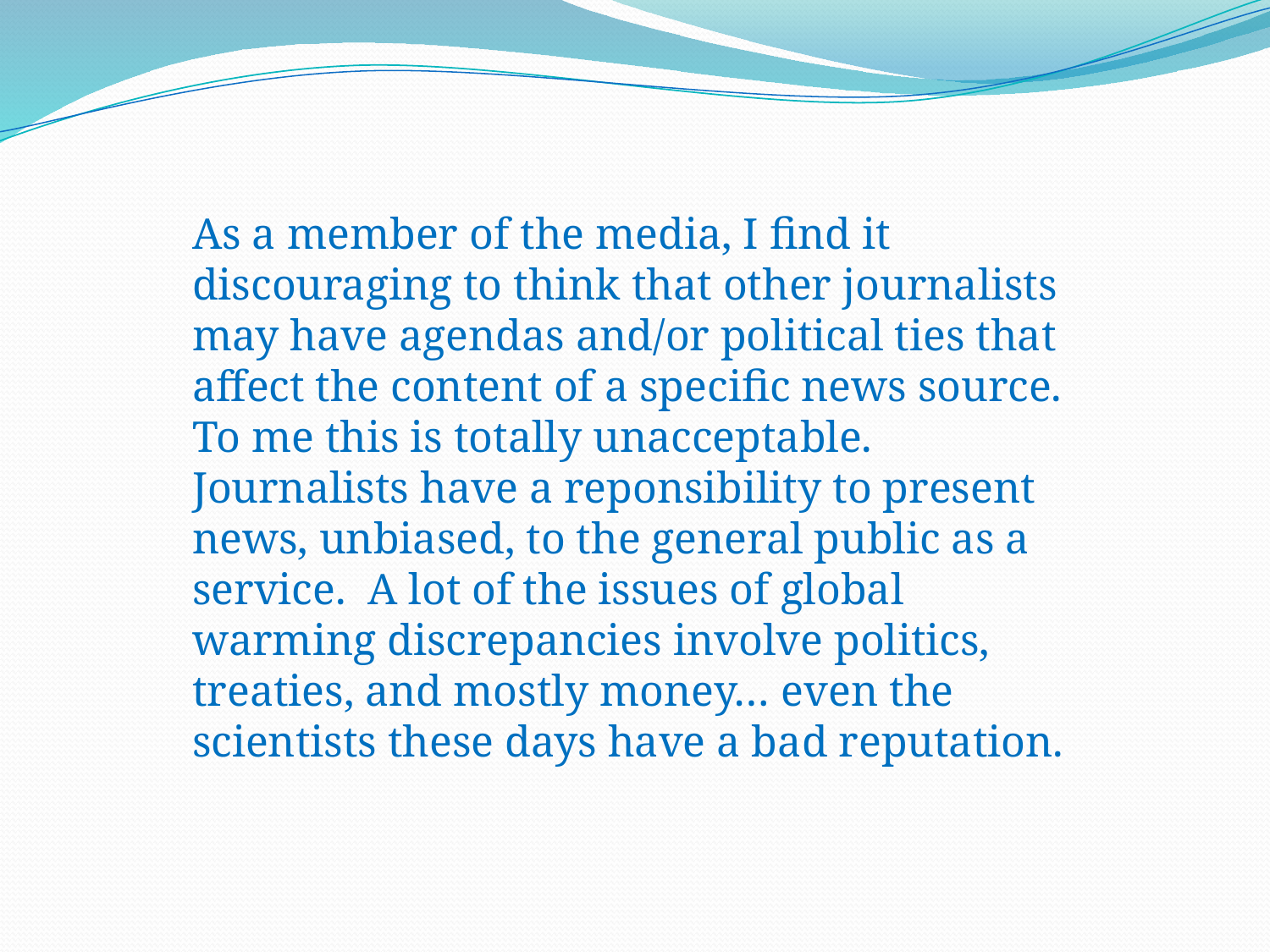

As a member of the media, I find it discouraging to think that other journalists may have agendas and/or political ties that affect the content of a specific news source.  To me this is totally unacceptable.  Journalists have a reponsibility to present news, unbiased, to the general public as a service.  A lot of the issues of global warming discrepancies involve politics, treaties, and mostly money… even the scientists these days have a bad reputation.